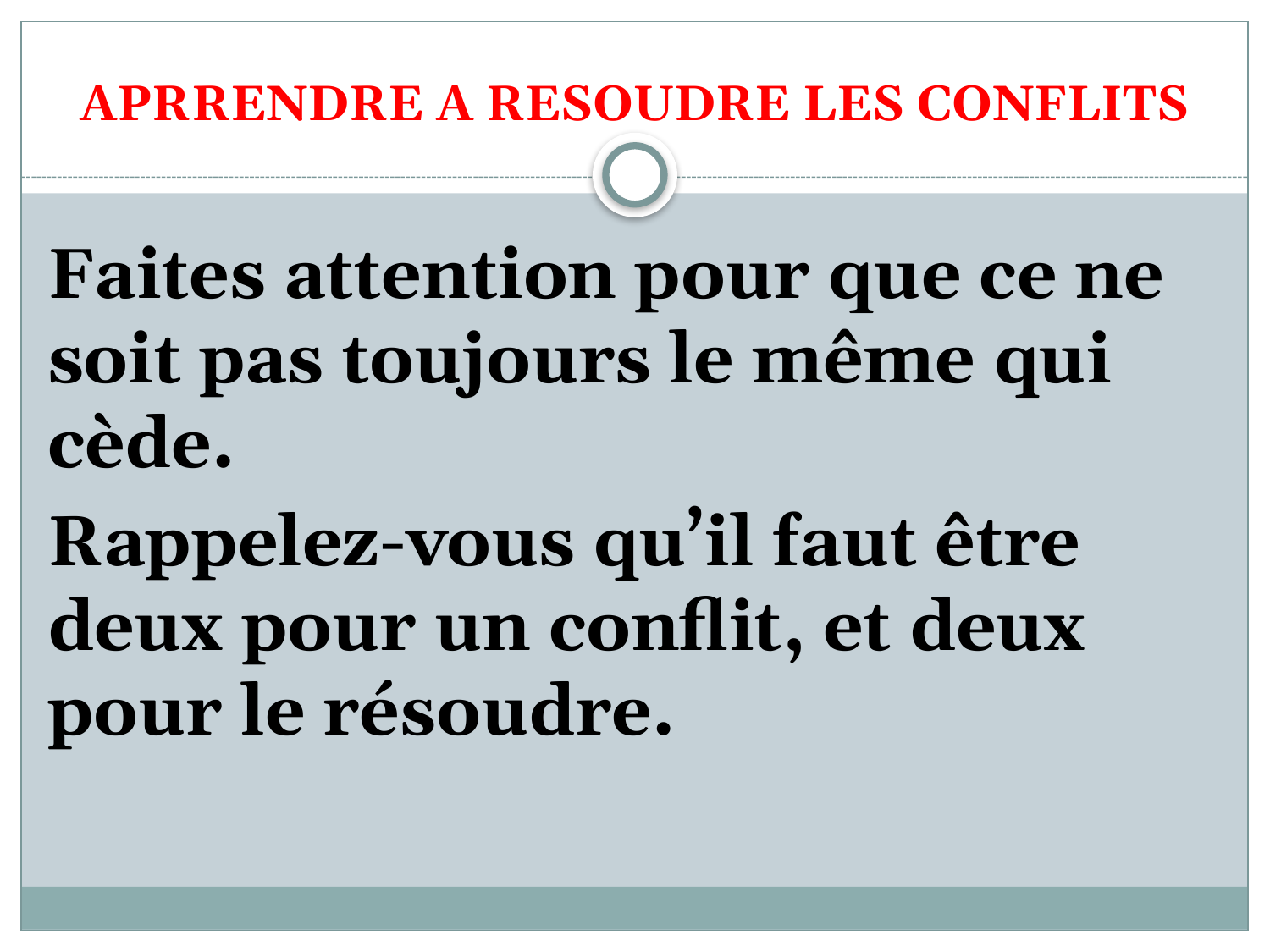

# APRRENDRE A RESOUDRE LES CONFLITS
Faites attention pour que ce ne soit pas toujours le même qui cède.
Rappelez-vous qu’il faut être deux pour un conflit, et deux pour le résoudre.